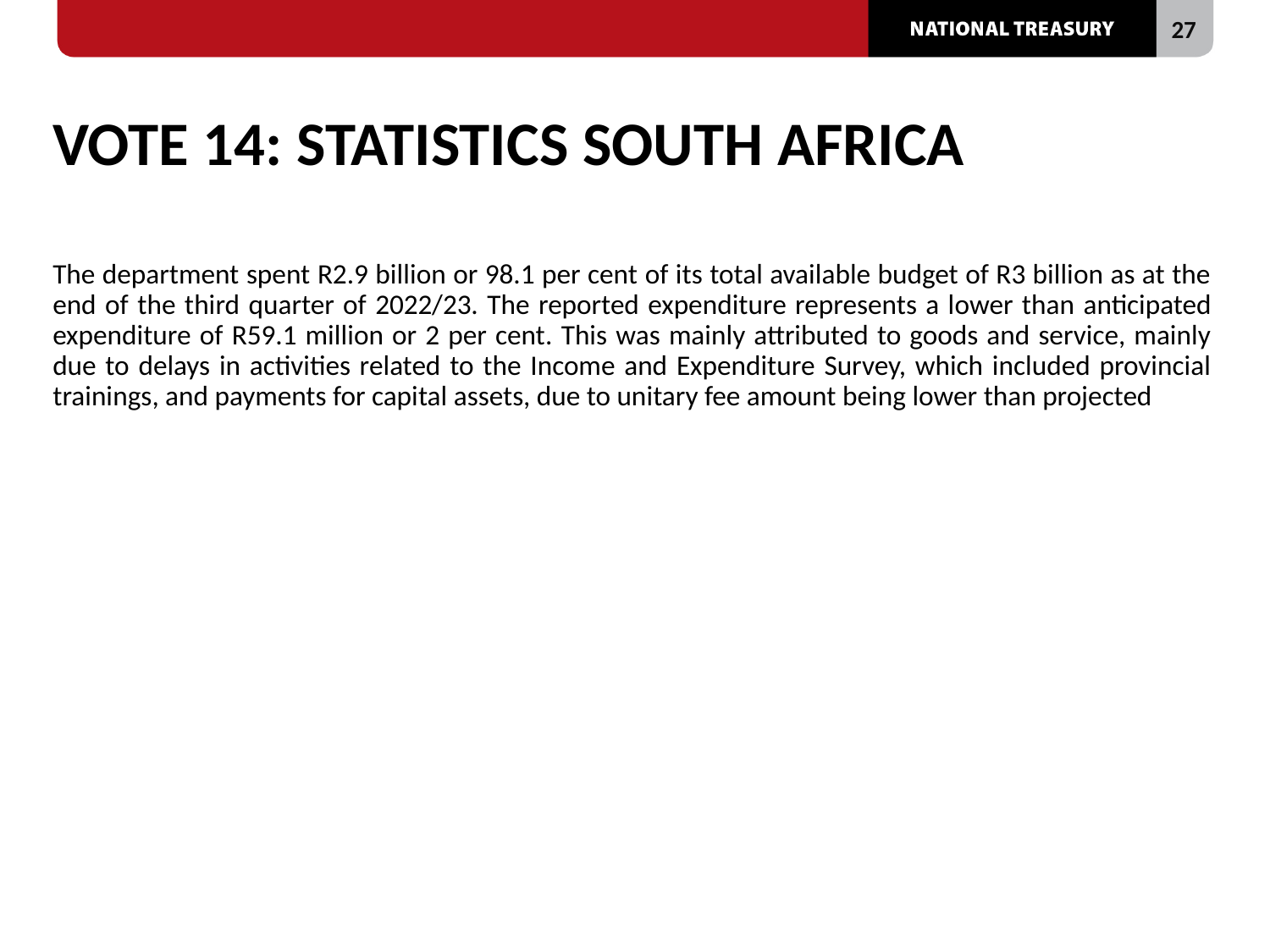

# VOTE 14: STATISTICS SOUTH AFRICA
The department spent R2.9 billion or 98.1 per cent of its total available budget of R3 billion as at the end of the third quarter of 2022/23. The reported expenditure represents a lower than anticipated expenditure of R59.1 million or 2 per cent. This was mainly attributed to goods and service, mainly due to delays in activities related to the Income and Expenditure Survey, which included provincial trainings, and payments for capital assets, due to unitary fee amount being lower than projected